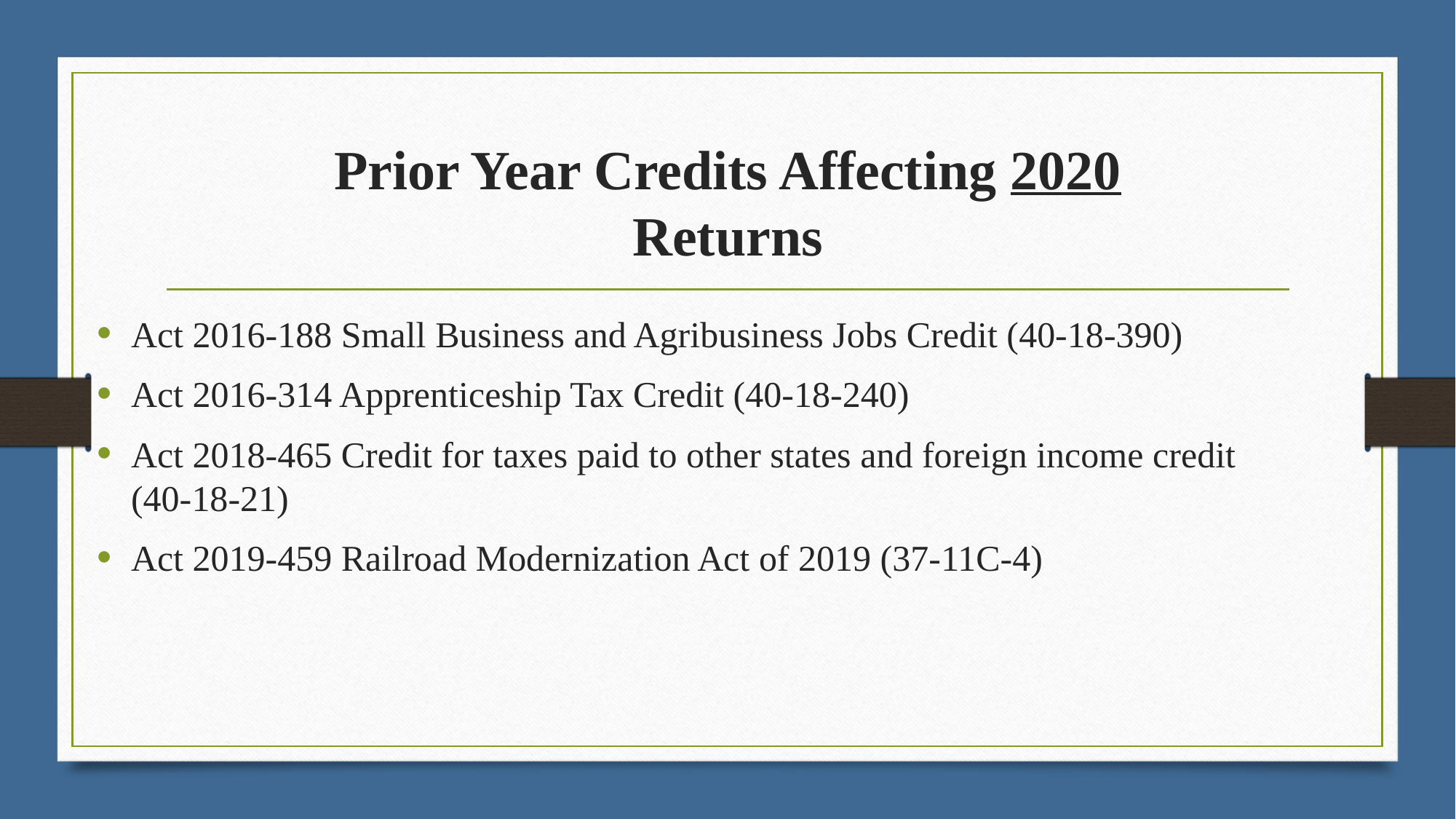

# Prior Year Credits Affecting 2020 Returns
Act 2016-188 Small Business and Agribusiness Jobs Credit (40-18-390)
Act 2016-314 Apprenticeship Tax Credit (40-18-240)
Act 2018-465 Credit for taxes paid to other states and foreign income credit             (40-18-21)
Act 2019-459 Railroad Modernization Act of 2019 (37-11C-4)